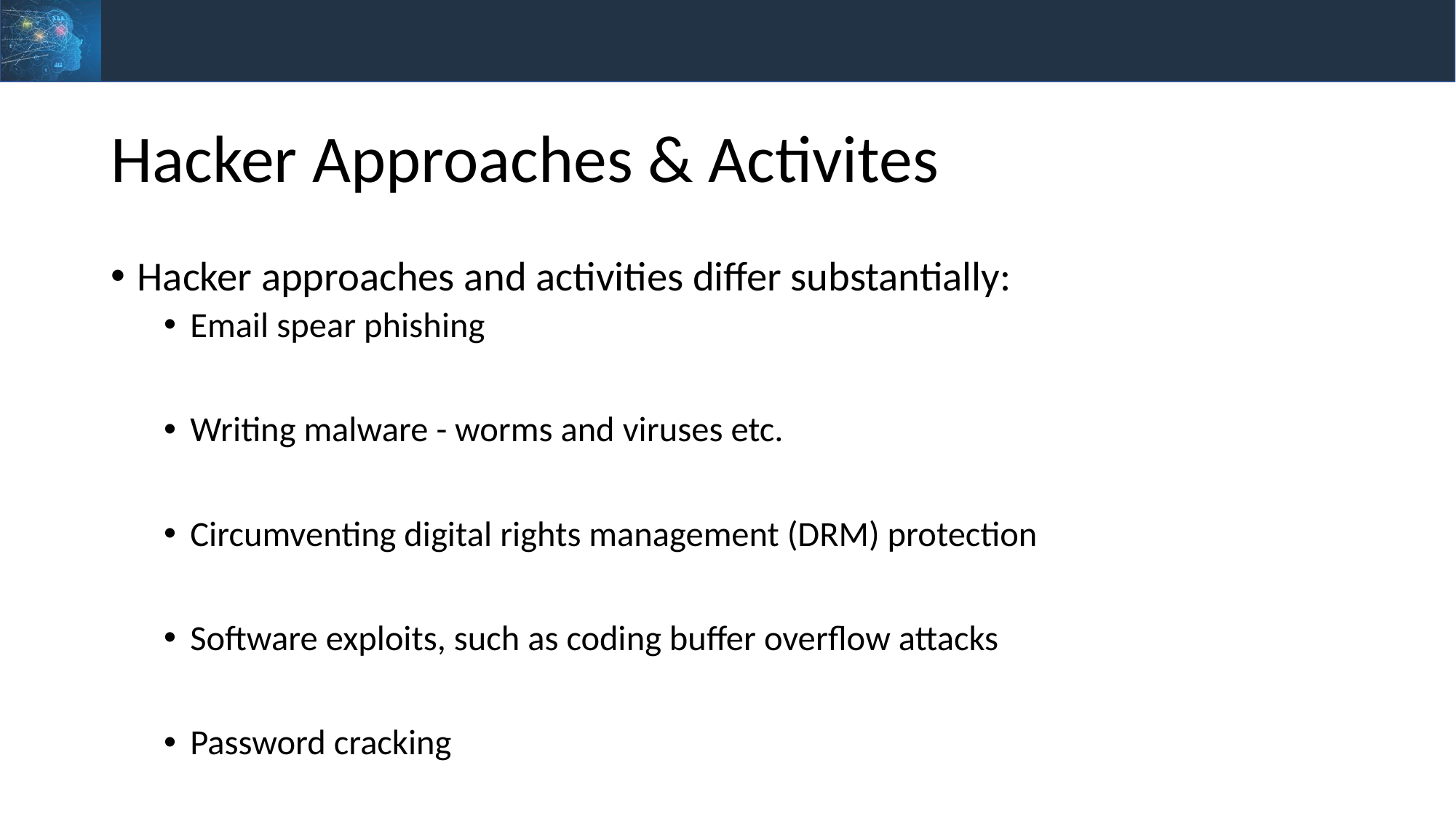

# Hacker Approaches & Activites
Hacker approaches and activities differ substantially:
Email spear phishing

Writing malware - worms and viruses etc.

Circumventing digital rights management (DRM) protection

Software exploits, such as coding buffer overflow attacks

Password cracking